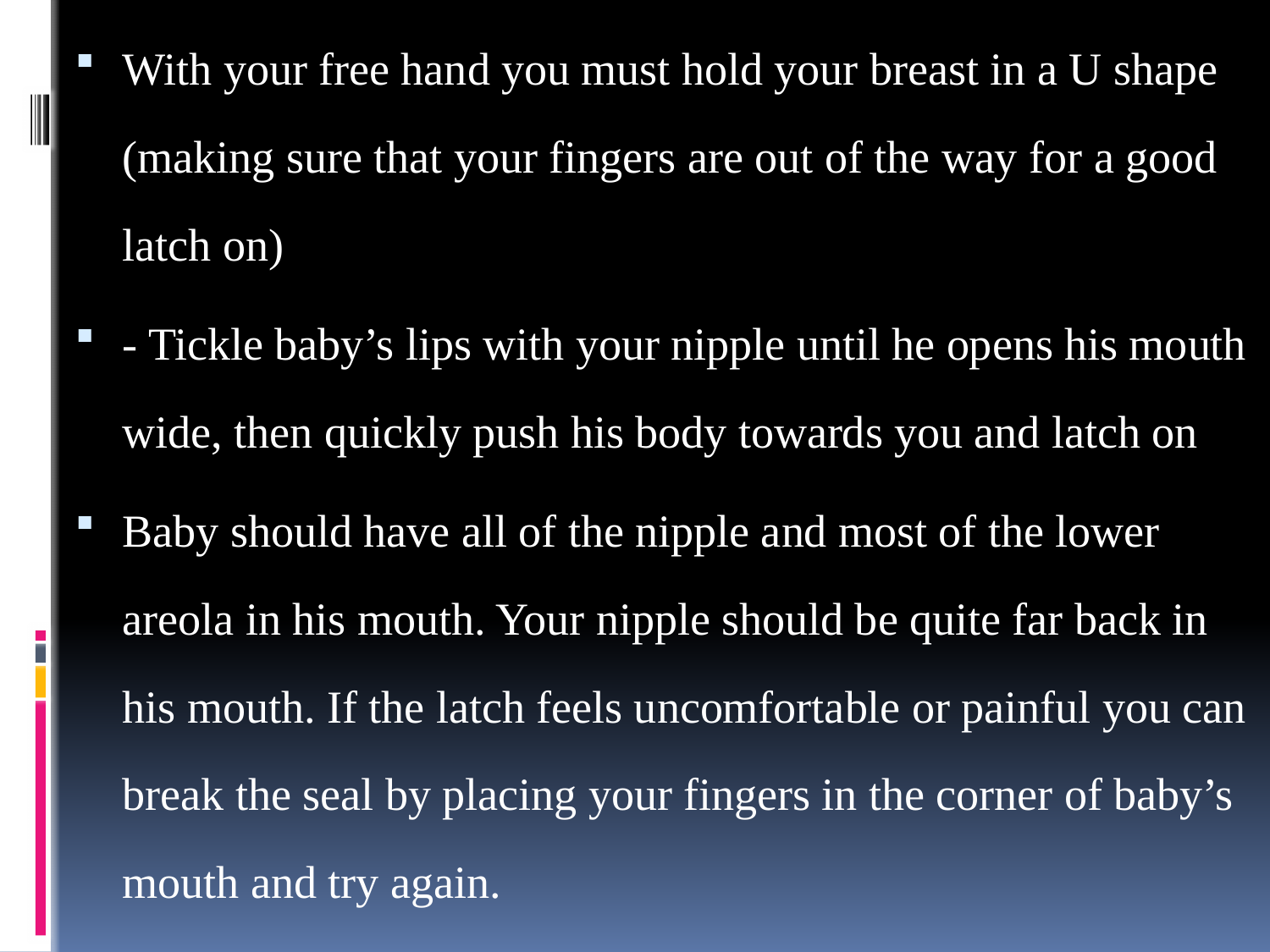

With your free hand you must hold your breast in a U shape (making sure that your fingers are out of the way for a good latch on)
- Tickle baby’s lips with your nipple until he opens his mouth wide, then quickly push his body towards you and latch on
Baby should have all of the nipple and most of the lower areola in his mouth. Your nipple should be quite far back in his mouth. If the latch feels uncomfortable or painful you can break the seal by placing your fingers in the corner of baby’s mouth and try again.